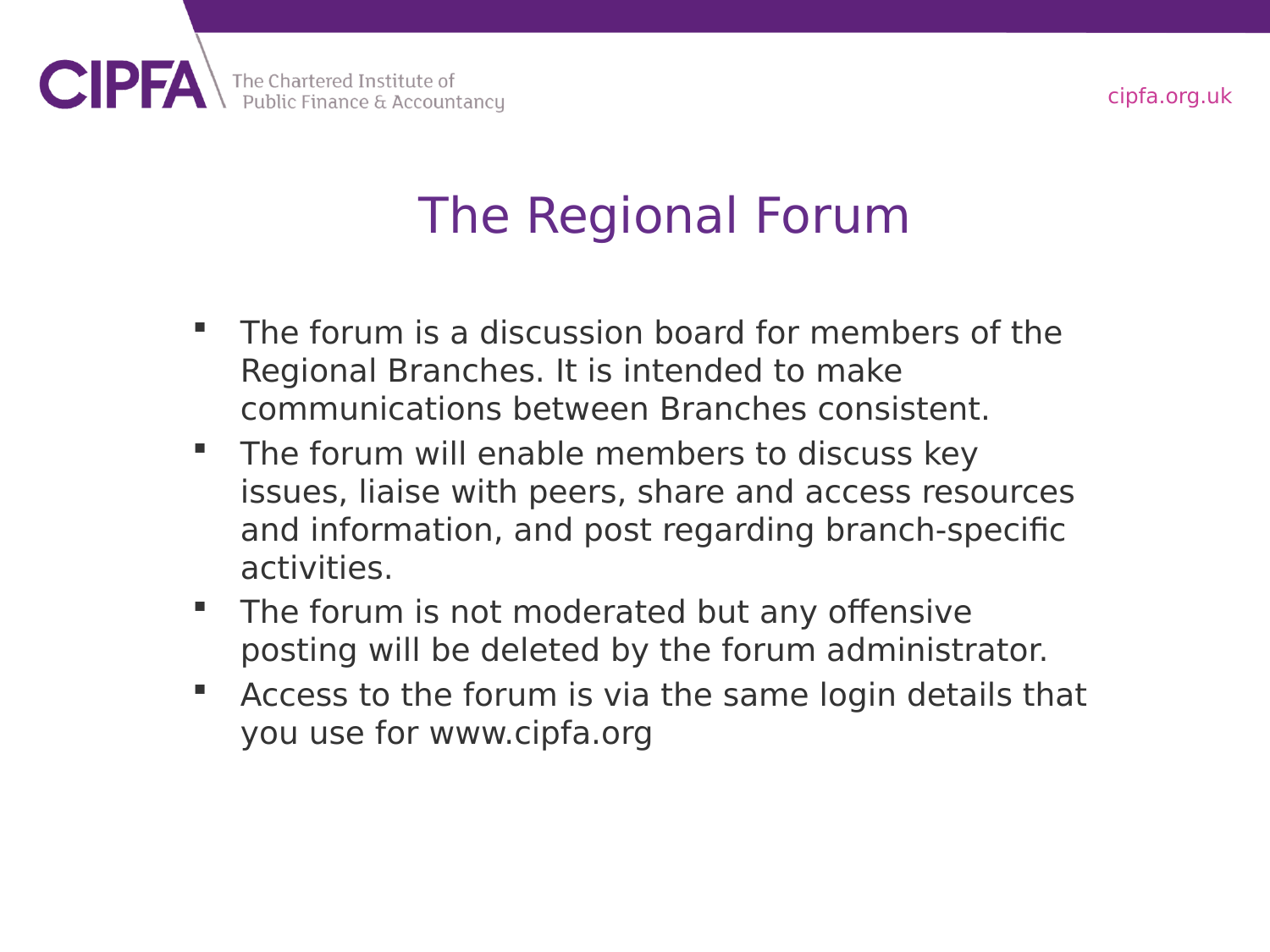

# The Regional Forum
The forum is a discussion board for members of the Regional Branches. It is intended to make communications between Branches consistent.
The forum will enable members to discuss key issues, liaise with peers, share and access resources and information, and post regarding branch-specific activities.
The forum is not moderated but any offensive posting will be deleted by the forum administrator.
Access to the forum is via the same login details that you use for www.cipfa.org